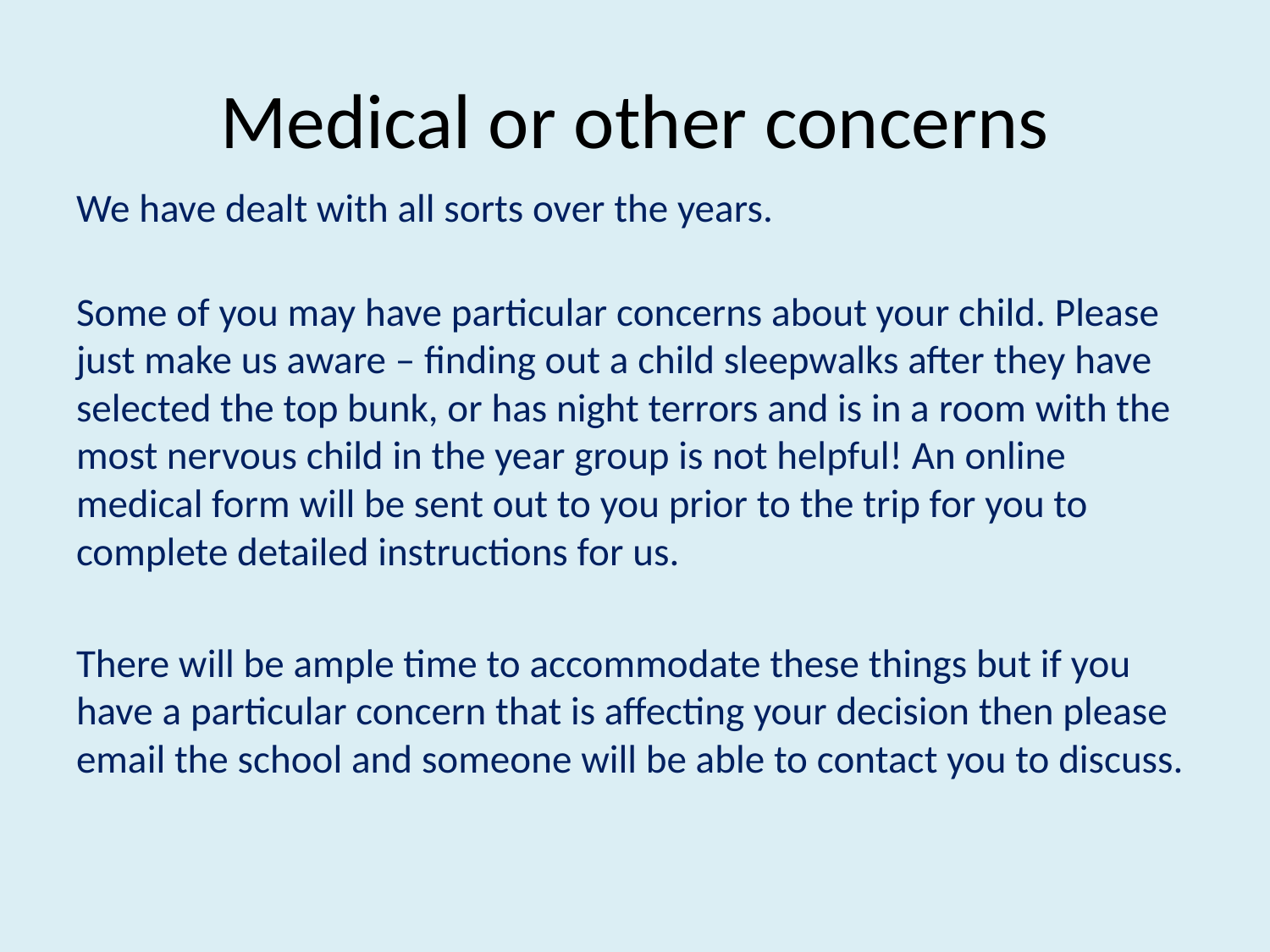

# Medical or other concerns
We have dealt with all sorts over the years.
Some of you may have particular concerns about your child. Please just make us aware – finding out a child sleepwalks after they have selected the top bunk, or has night terrors and is in a room with the most nervous child in the year group is not helpful! An online medical form will be sent out to you prior to the trip for you to complete detailed instructions for us.

There will be ample time to accommodate these things but if you have a particular concern that is affecting your decision then please email the school and someone will be able to contact you to discuss.